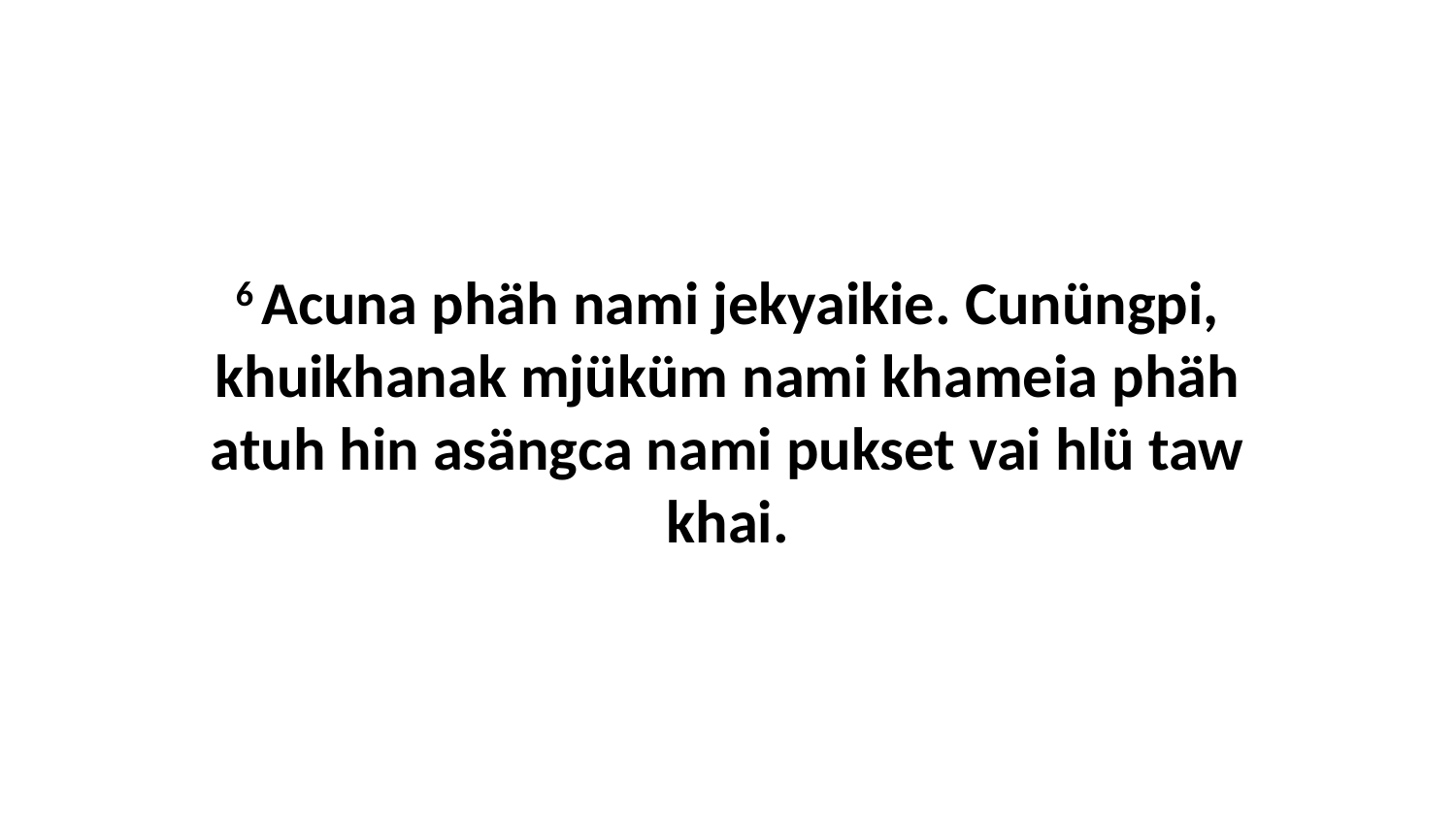

6 Acuna phäh nami jekyaikie. Cunüngpi, khuikhanak mjüküm nami khameia phäh atuh hin asängca nami pukset vai hlü taw khai.